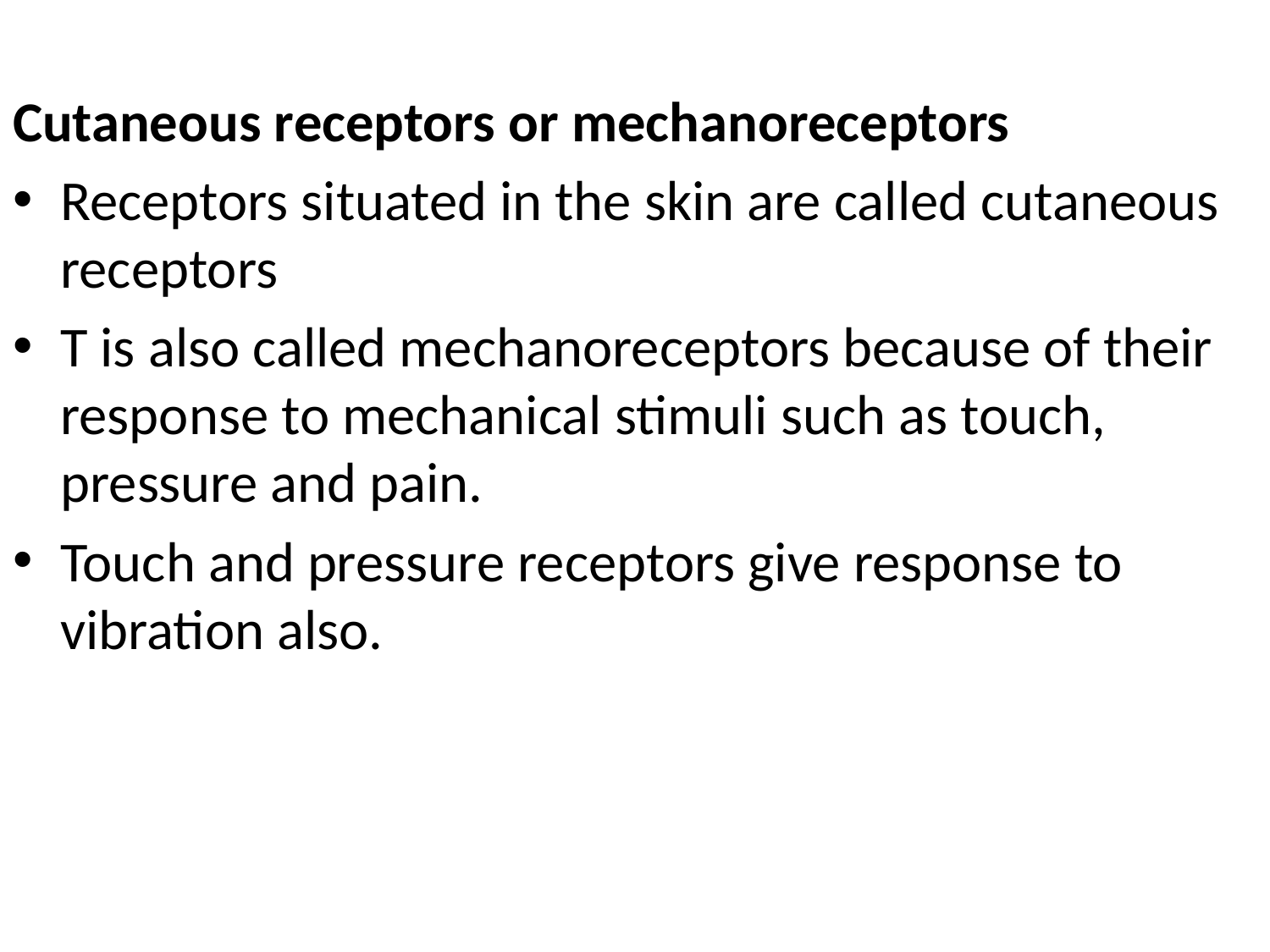

Cutaneous receptors or mechanoreceptors
Receptors situated in the skin are called cutaneous receptors
T is also called mechanoreceptors because of their response to mechanical stimuli such as touch, pressure and pain.
Touch and pressure receptors give response to vibration also.